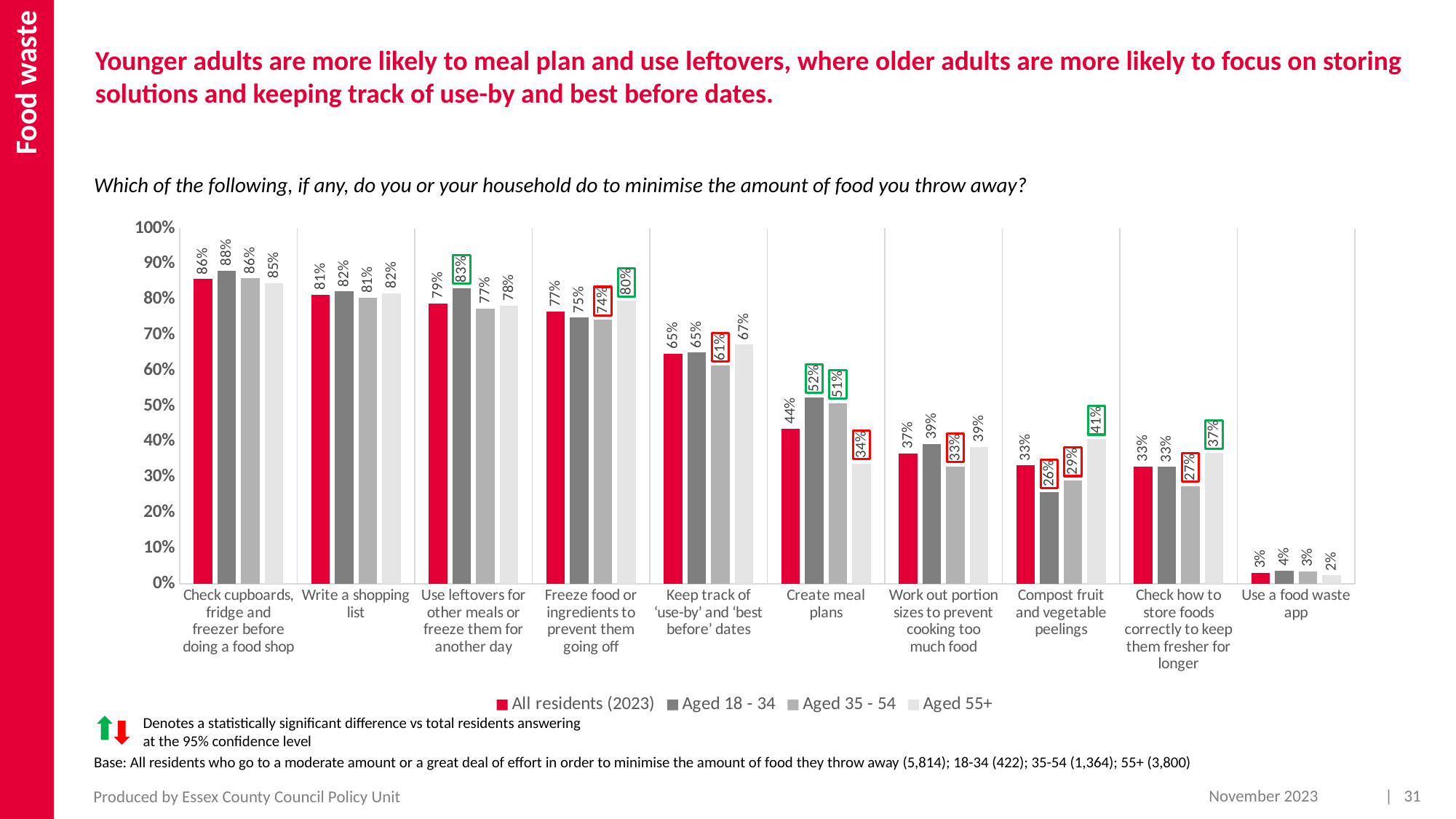

Food waste
Younger adults are more likely to meal plan and use leftovers, where older adults are more likely to focus on storing solutions and keeping track of use-by and best before dates.
Which of the following, if any, do you or your household do to minimise the amount of food you throw away?

### Chart

| Category | All residents (2023) | Aged 18 - 34 | Aged 35 - 54 | Aged 55+ |
|---|---|---|---|---|
| Check cupboards, fridge and freezer before doing a food shop | 0.8575 | 0.88080889531072 | 0.8595230004017453 | 0.8462861132242274 |
| Write a shopping list | 0.8135 | 0.8227636055137607 | 0.8051193956158571 | 0.8178356176376933 |
| Use leftovers for other meals or freeze them for another day | 0.7889 | 0.8322388543907784 | 0.7747009571822256 | 0.7830312895662255 |
| Freeze food or ingredients to prevent them going off | 0.766 | 0.7488381811619587 | 0.743150457468629 | 0.7962259158082909 |
| Keep track of ‘use-by’ and ‘best before’ dates | 0.6478 | 0.6504275806612463 | 0.6133166205424562 | 0.6729808636108685 |
| Create meal plans | 0.4368 | 0.5246716777991945 | 0.5084296137580628 | 0.33830989401826916 |
| Work out portion sizes to prevent cooking too much food | 0.3671 | 0.39294237657076186 | 0.3300894436498231 | 0.3857932711199481 |
| Compost fruit and vegetable peelings | 0.3334 | 0.25678288195988563 | 0.29053729016645913 | 0.40745463799947695 |
| Check how to store foods correctly to keep them fresher for longer | 0.3298 | 0.3290638528505491 | 0.2746455598302976 | 0.36792263297571526 |
| Use a food waste app | 0.0307 | 0.03655684552710434 | 0.03429430660024208 | 0.02363454663586517 |
Denotes a statistically significant difference vs total residents answering at the 95% confidence level

Base: All residents who go to a moderate amount or a great deal of effort in order to minimise the amount of food they throw away (5,814); 18-34 (422); 35-54 (1,364); 55+ (3,800)
November 2023
|   31
Produced by Essex County Council Policy Unit